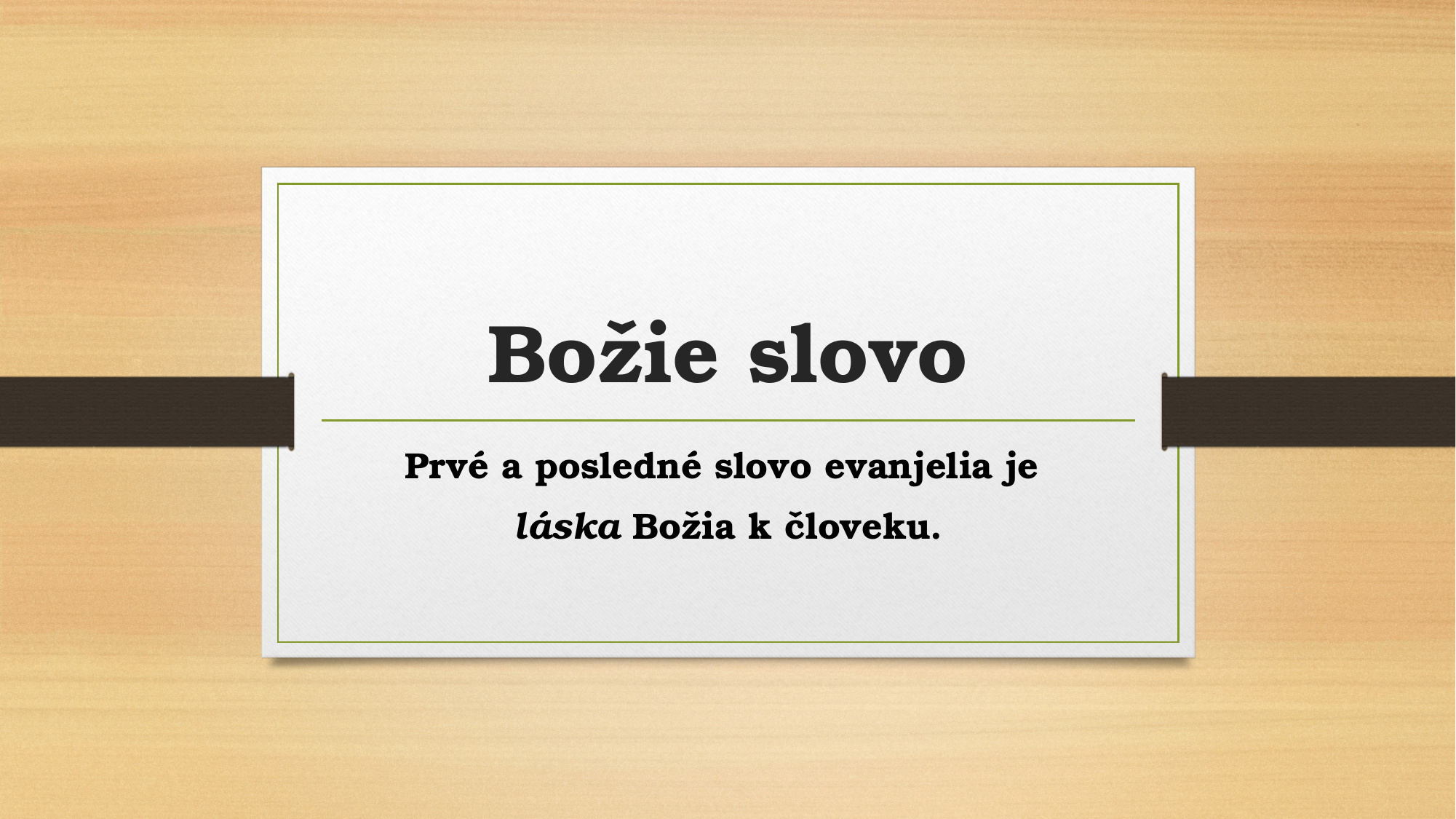

# Božie slovo
Prvé a posledné slovo evanjelia je
láska Božia k človeku.